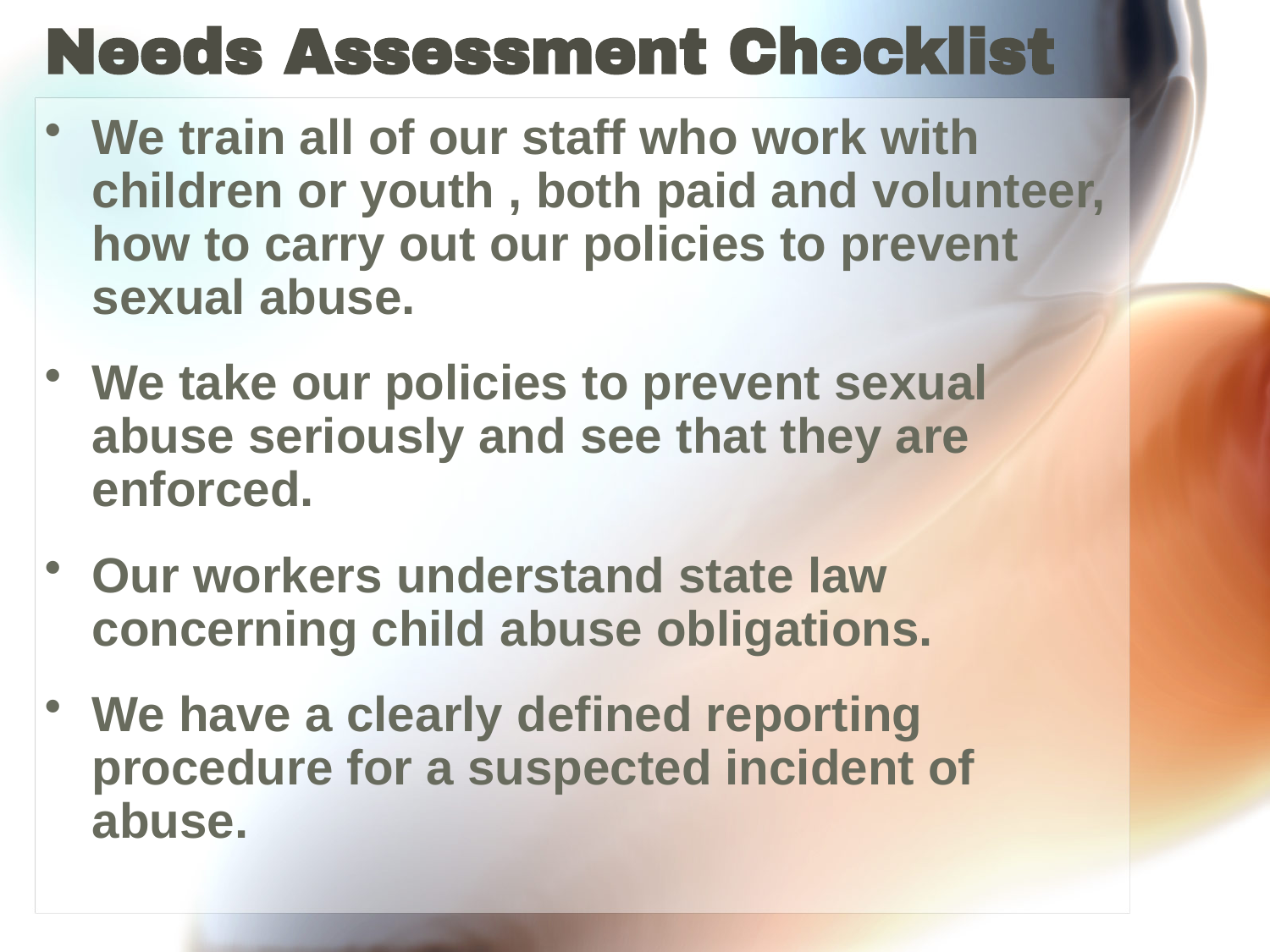

# Needs Assessment Checklist
We train all of our staff who work with children or youth , both paid and volunteer, how to carry out our policies to prevent sexual abuse.

We take our policies to prevent sexual abuse seriously and see that they are enforced.

Our workers understand state law concerning child abuse obligations.

We have a clearly defined reporting procedure for a suspected incident of abuse.